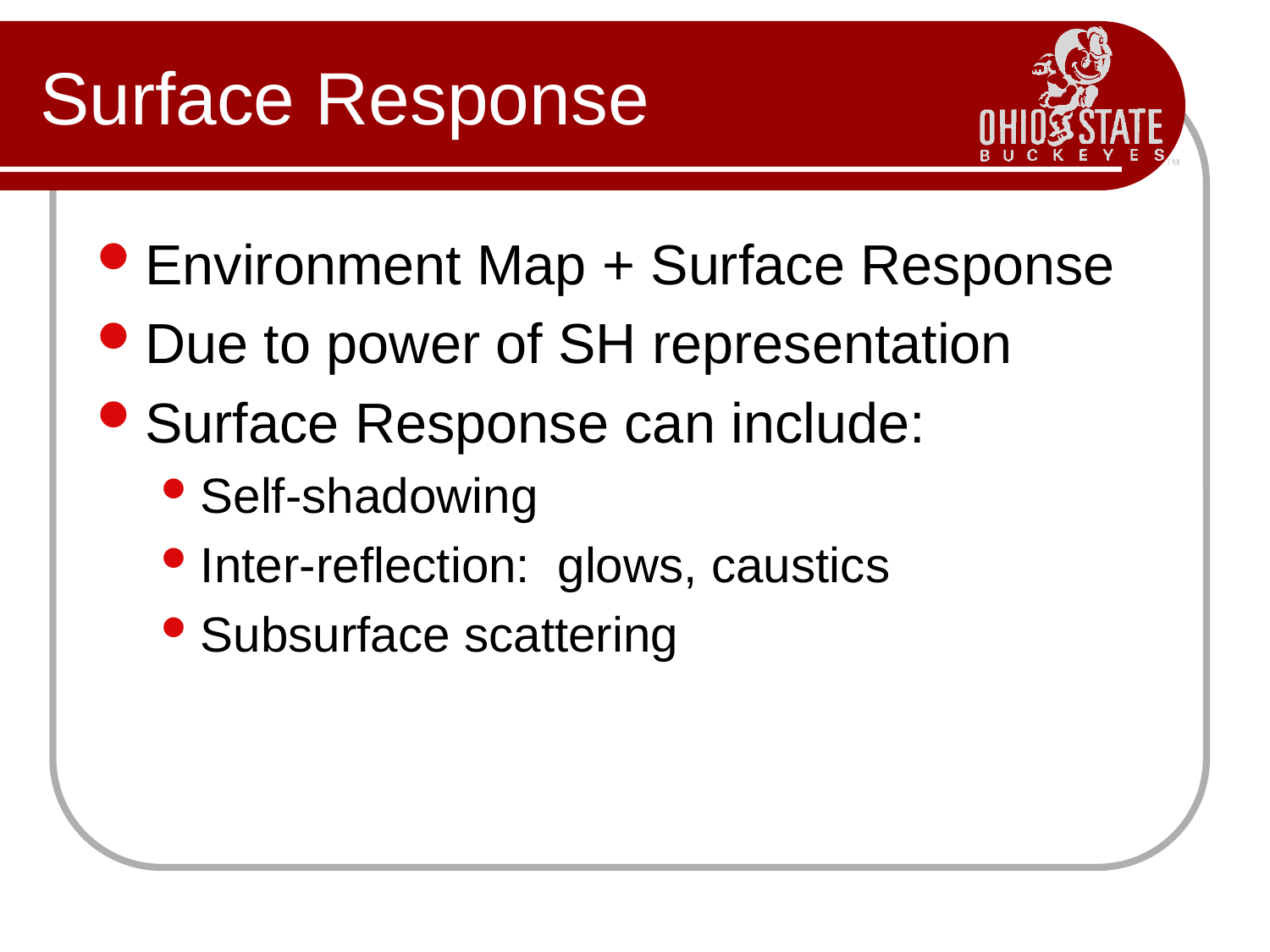

# Surface Response
Environment Map + Surface Response
Due to power of SH representation
Surface Response can include:
Self-shadowing
Inter-reflection:  glows, caustics
Subsurface scattering